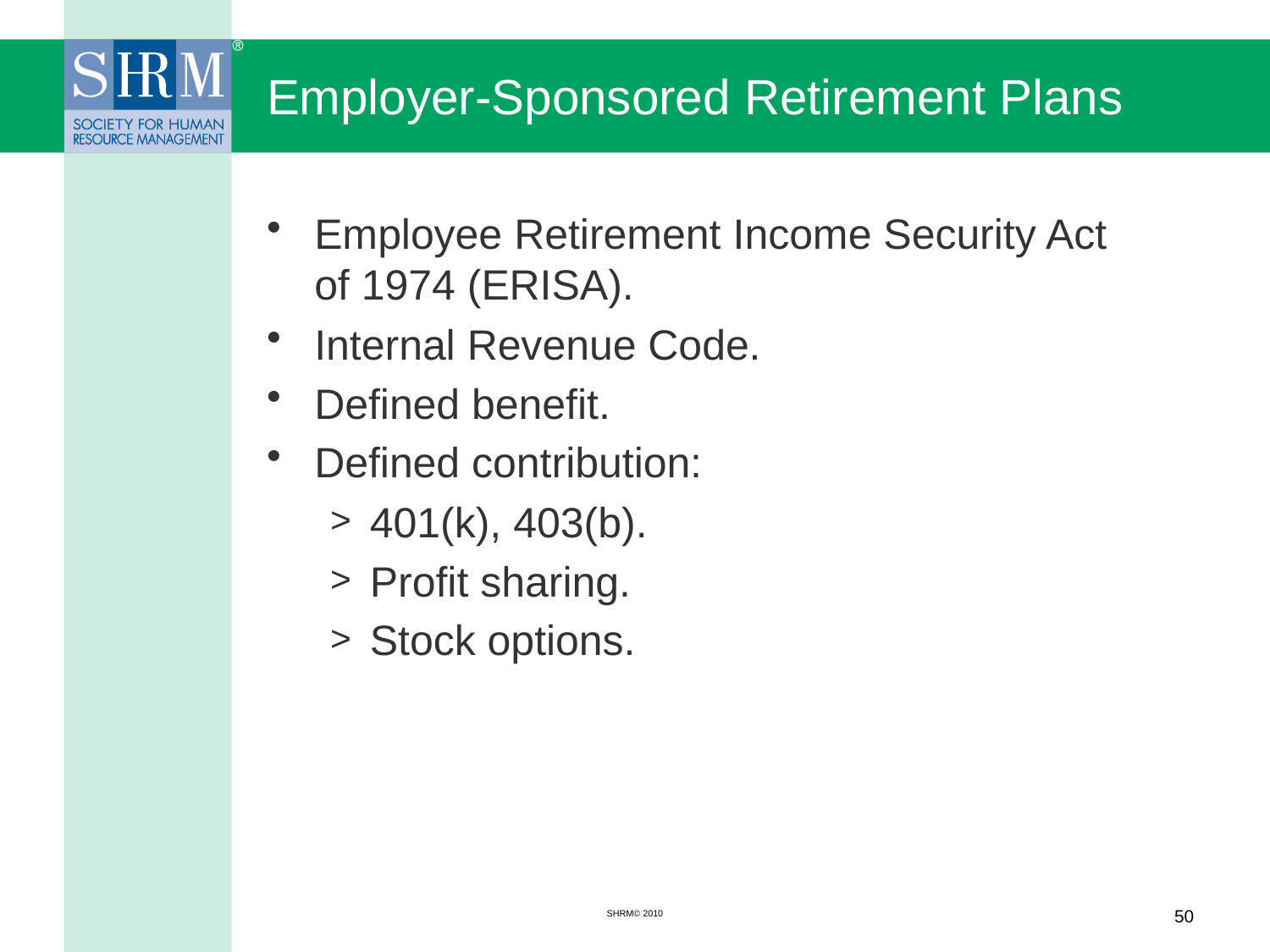

# Employer-Sponsored Retirement Plans
Employee Retirement Income Security Act of 1974 (ERISA).
Internal Revenue Code.
Defined benefit.
Defined contribution:
401(k), 403(b).
Profit sharing.
Stock options.
SHRM© 2010
50